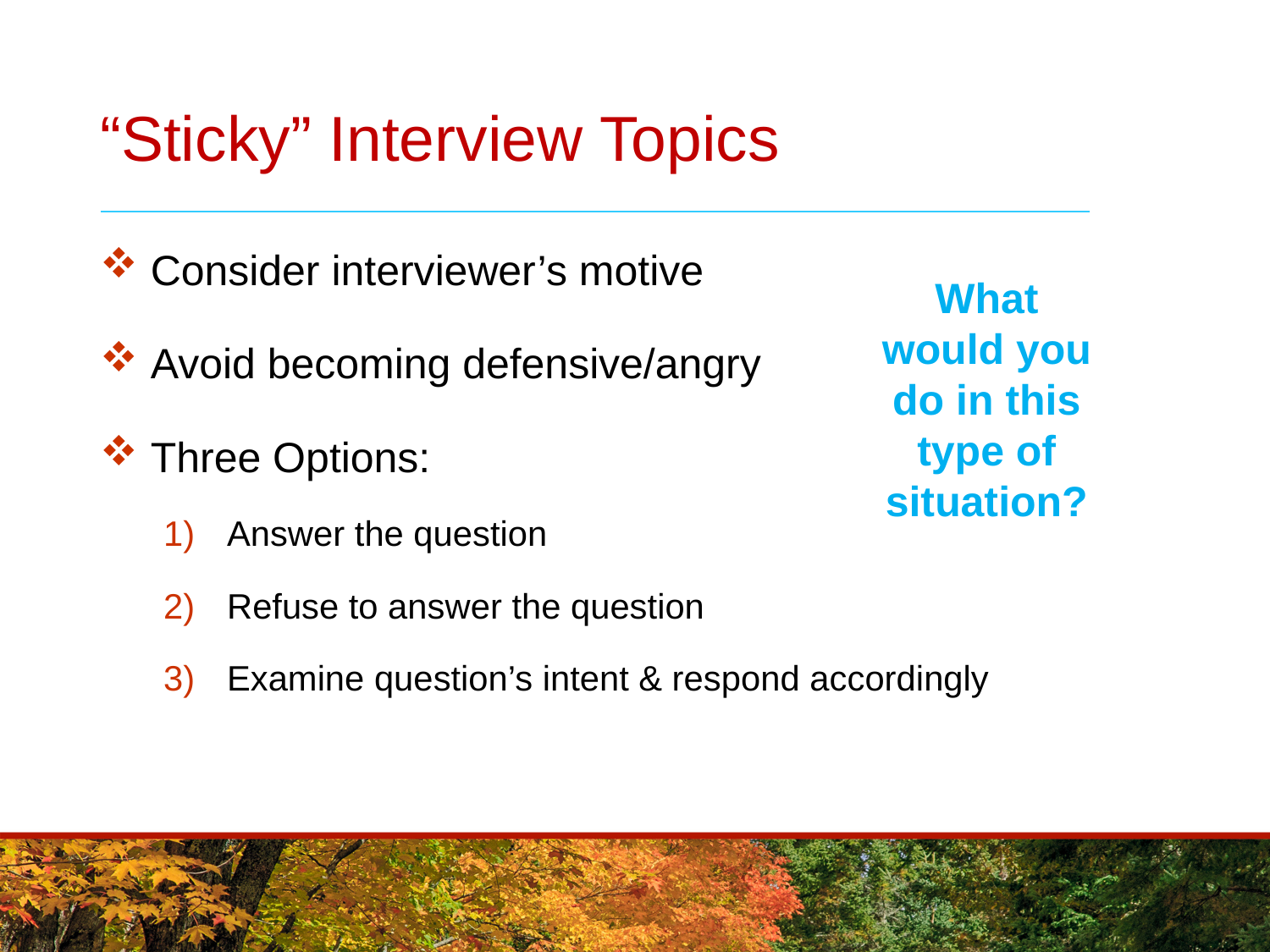

# “Sticky” Interview Topics
 Consider interviewer’s motive
 Avoid becoming defensive/angry
 Three Options:
Answer the question
Refuse to answer the question
Examine question’s intent & respond accordingly
What would you do in this type of situation?